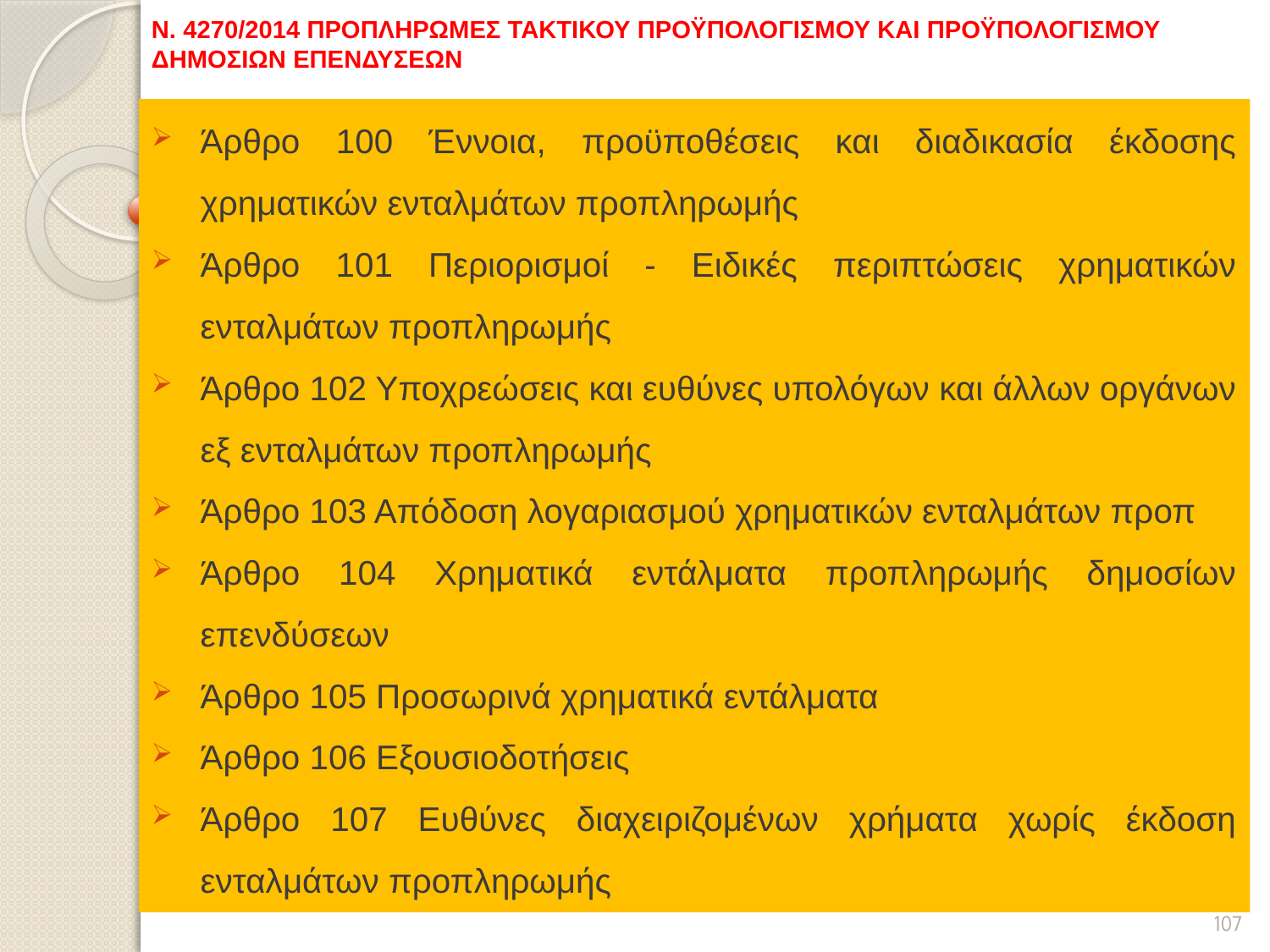

# Ν. 4270/2014 ΠΡΟΠΛΗΡΩΜΕΣ ΤΑΚΤΙΚΟΥ ΠΡΟΫΠΟΛΟΓΙΣΜΟΥ ΚΑΙ ΠΡΟΫΠΟΛΟΓΙΣΜΟΥ ΔΗΜΟΣΙΩΝ ΕΠΕΝΔΥΣΕΩΝ

Άρθρο 100 Έννοια, προϋποθέσεις και διαδικασία έκδοσης χρηματικών ενταλμάτων προπληρωμής
Άρθρο 101 Περιορισμοί - Ειδικές περιπτώσεις χρηματικών ενταλμάτων προπληρωμής
Άρθρο 102 Υποχρεώσεις και ευθύνες υπολόγων και άλλων οργάνων εξ ενταλμάτων προπληρωμής
Άρθρο 103 Απόδοση λογαριασμού χρηματικών ενταλμάτων προπ
Άρθρο 104 Χρηματικά εντάλματα προπληρωμής δημοσίων επενδύσεων
Άρθρο 105 Προσωρινά χρηματικά εντάλματα
Άρθρο 106 Εξουσιοδοτήσεις
Άρθρο 107 Ευθύνες διαχειριζομένων χρήματα χωρίς έκδοση ενταλμάτων προπληρωμής

107